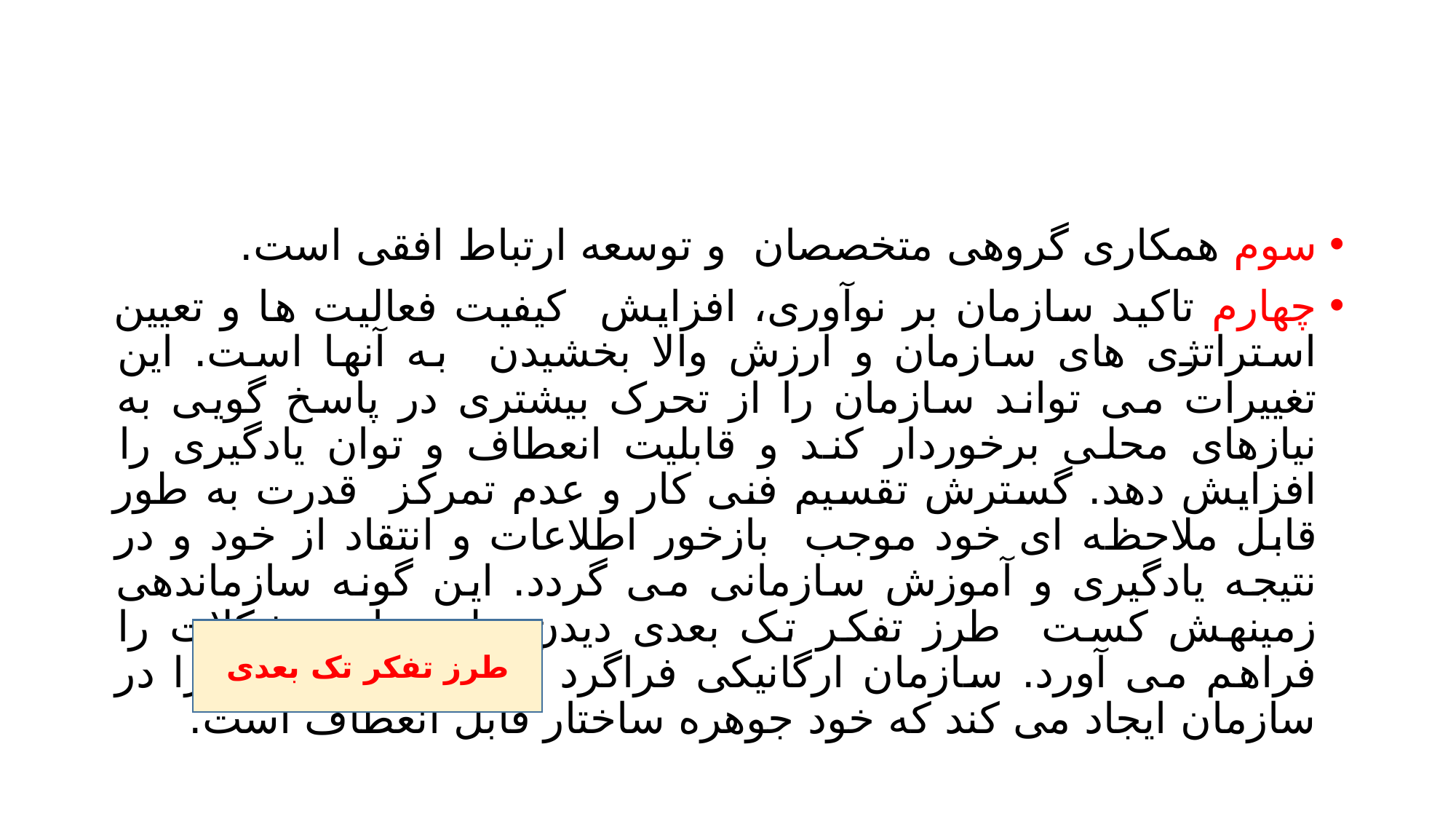

#
سوم همکاری گروهی متخصصان  و توسعه ارتباط افقی است.
چهارم تاکید سازمان بر نوآوری، افزایش  کیفیت فعالیت ها و تعیین استراتژی های سازمان و ارزش والا بخشیدن  به آنها است. این تغییرات می تواند سازمان را از تحرک بیشتری در پاسخ گویی به نیازهای محلی برخوردار کند و قابلیت انعطاف و توان یادگیری را افزایش دهد. گسترش تقسیم فنی کار و عدم تمرکز  قدرت به طور قابل ملاحظه ای خود موجب  بازخور اطلاعات و انتقاد از خود و در نتیجه یادگیری و آموزش سازمانی می گردد. این گونه سازماندهی زمینهش کست  طرز تفکر تک بعدی دیدن علت های مشکلات را فراهم می آورد. سازمان ارگانیکی فراگرد آموزش و یادگیری را در سازمان ایجاد می کند که خود جوهره ساختار قابل انعطاف است.
طرز تفکر تک بعدی